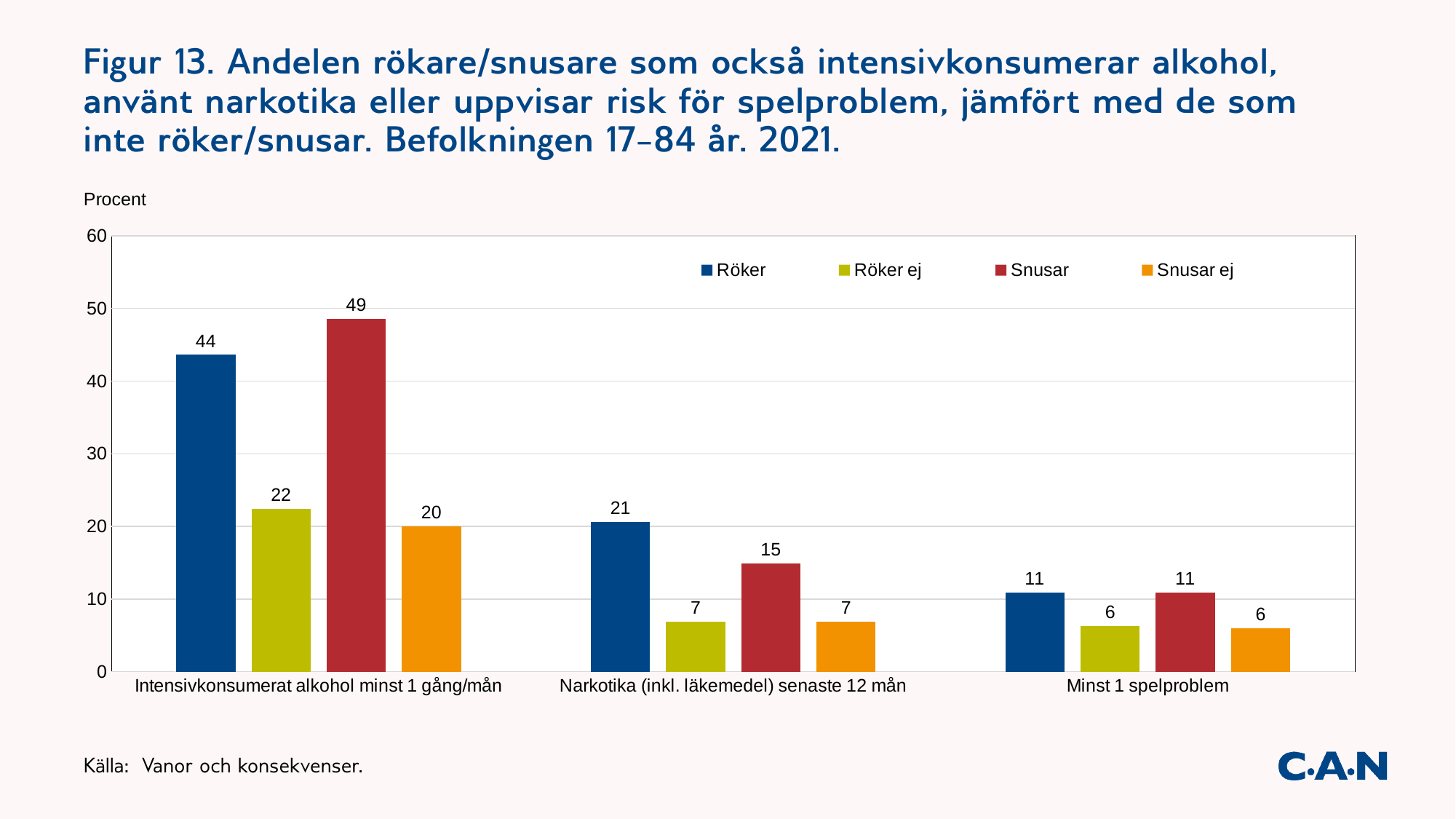

# Figur 13. Andelen rökare/snusare som också intensivkonsumerar alkohol, använt narkotika eller uppvisar risk för spelproblem, jämfört med de som inte röker/snusar. Befolkningen 17–84 år. 2021.

### Chart

| Category | Röker | Röker ej | Snusar | Snusar ej |
|---|---|---|---|---|
| Intensivkonsumerat alkohol minst 1 gång/mån | 43.6 | 22.4 | 48.6 | 20.0 |
| Narkotika (inkl. läkemedel) senaste 12 mån | 20.6 | 6.9 | 14.9 | 6.9 |
| Minst 1 spelproblem | 10.9 | 6.3 | 10.9 | 6.0 |
Källa:  Vanor och konsekvenser.